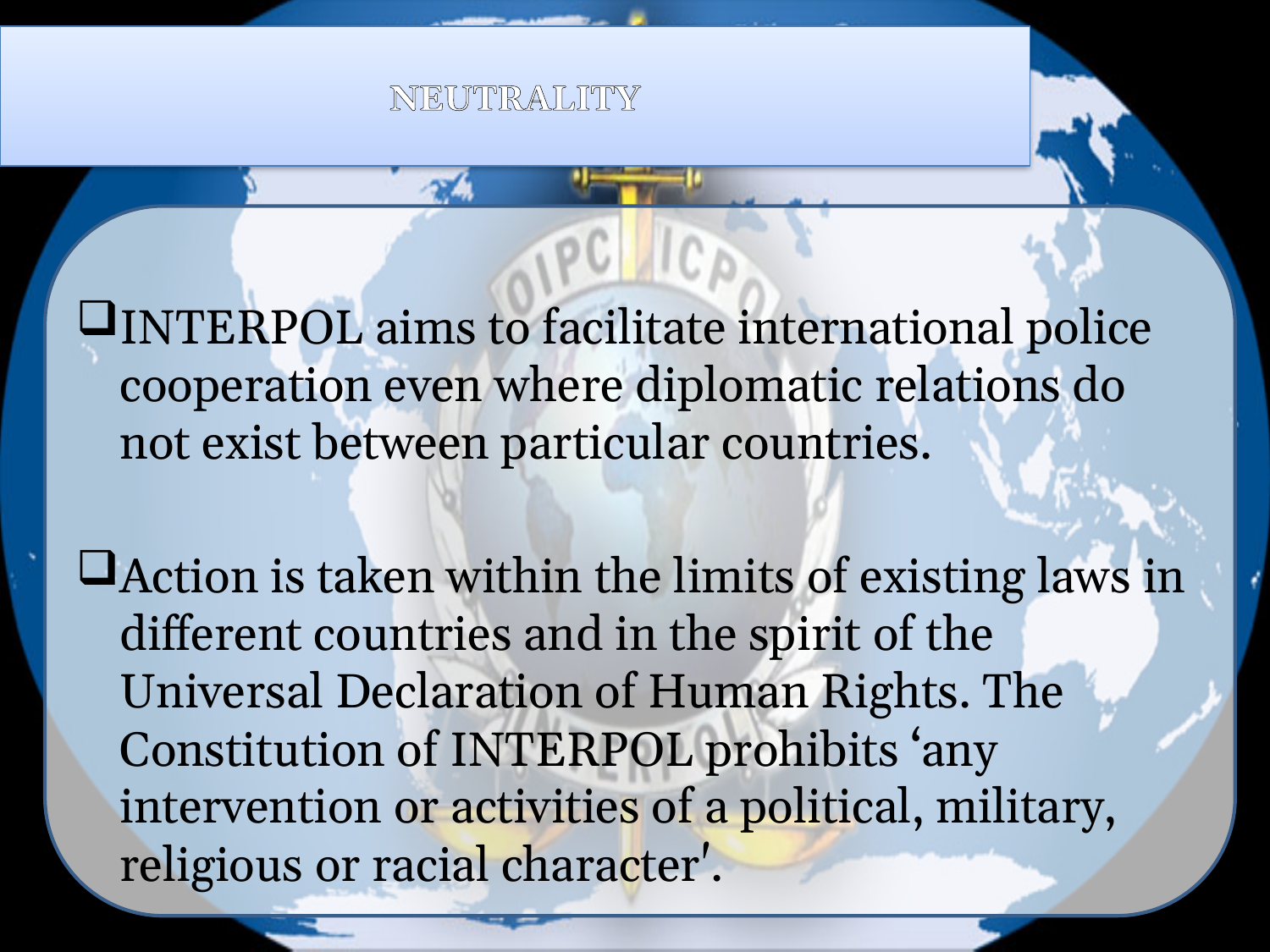

# NEUTRALITY

INTERPOL aims to facilitate international police cooperation even where diplomatic relations do not exist between particular countries.

Action is taken within the limits of existing laws in different countries and in the spirit of the Universal Declaration of Human Rights. The Constitution of INTERPOL prohibits ‘any intervention or activities of a political, military, religious or racial character'.